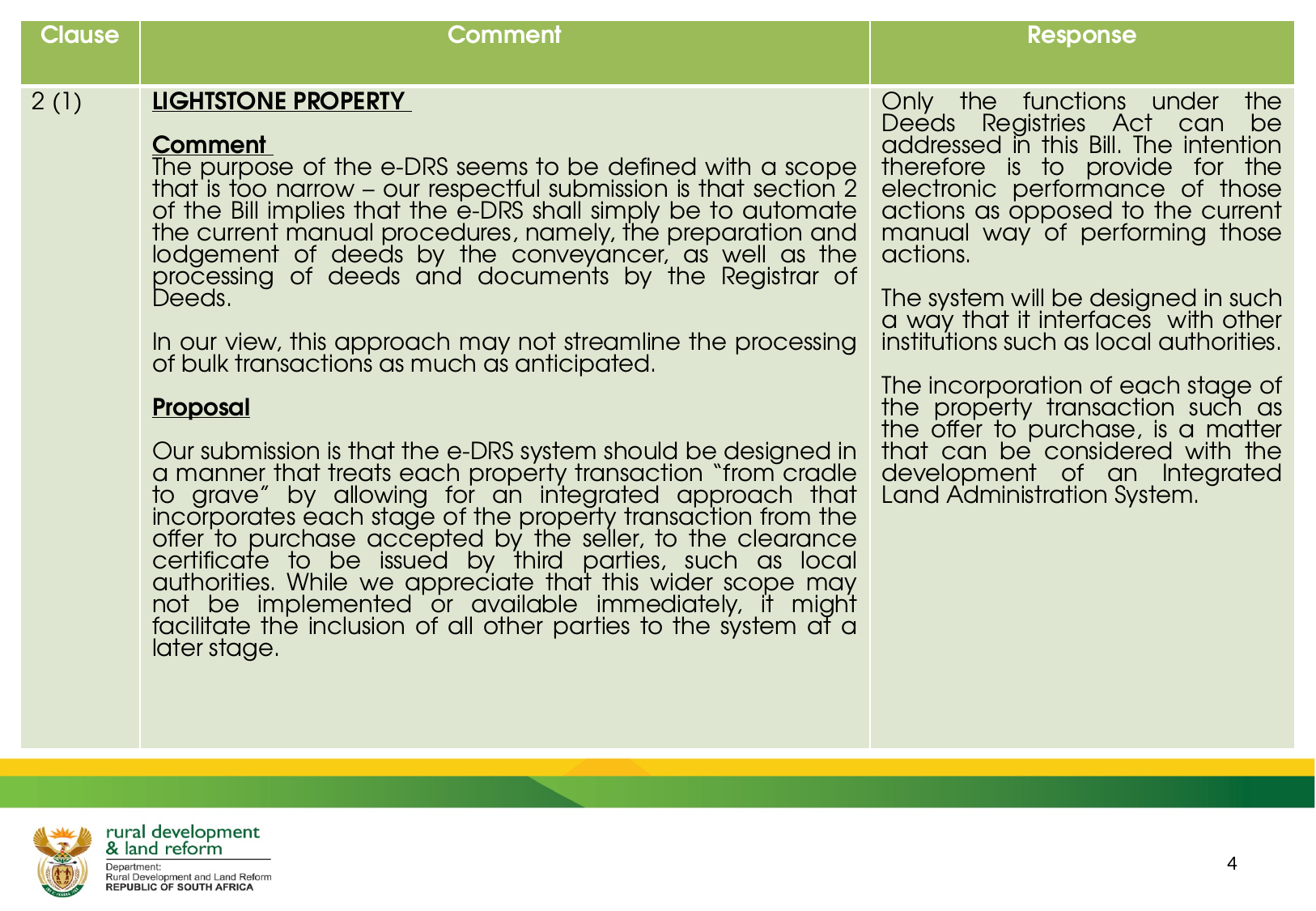

| Clause | Comment | Response |
| --- | --- | --- |
| 2 (1) | LIGHTSTONE PROPERTY Comment The purpose of the e-DRS seems to be defined with a scope that is too narrow – our respectful submission is that section 2 of the Bill implies that the e-DRS shall simply be to automate the current manual procedures, namely, the preparation and lodgement of deeds by the conveyancer, as well as the processing of deeds and documents by the Registrar of Deeds. In our view, this approach may not streamline the processing of bulk transactions as much as anticipated. Proposal Our submission is that the e-DRS system should be designed in a manner that treats each property transaction “from cradle to grave” by allowing for an integrated approach that incorporates each stage of the property transaction from the offer to purchase accepted by the seller, to the clearance certificate to be issued by third parties, such as local authorities. While we appreciate that this wider scope may not be implemented or available immediately, it might facilitate the inclusion of all other parties to the system at a later stage. | Only the functions under the Deeds Registries Act can be addressed in this Bill. The intention therefore is to provide for the electronic performance of those actions as opposed to the current manual way of performing those actions. The system will be designed in such a way that it interfaces with other institutions such as local authorities. The incorporation of each stage of the property transaction such as the offer to purchase, is a matter that can be considered with the development of an Integrated Land Administration System. |